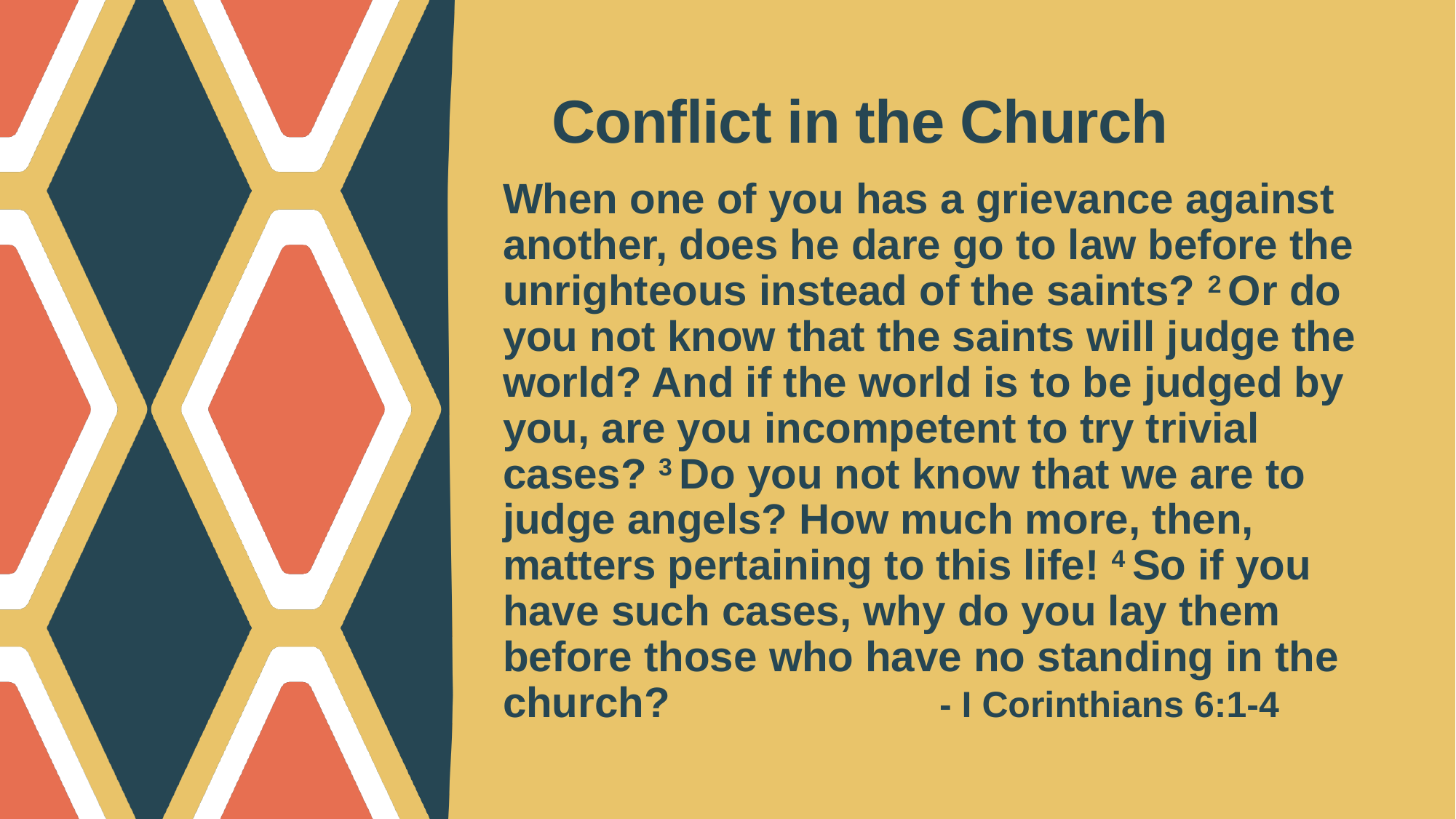

# Conflict in the Church
When one of you has a grievance against another, does he dare go to law before the unrighteous instead of the saints? 2 Or do you not know that the saints will judge the world? And if the world is to be judged by you, are you incompetent to try trivial cases? 3 Do you not know that we are to judge angels? How much more, then, matters pertaining to this life! 4 So if you have such cases, why do you lay them before those who have no standing in the church? 			- I Corinthians 6:1-4